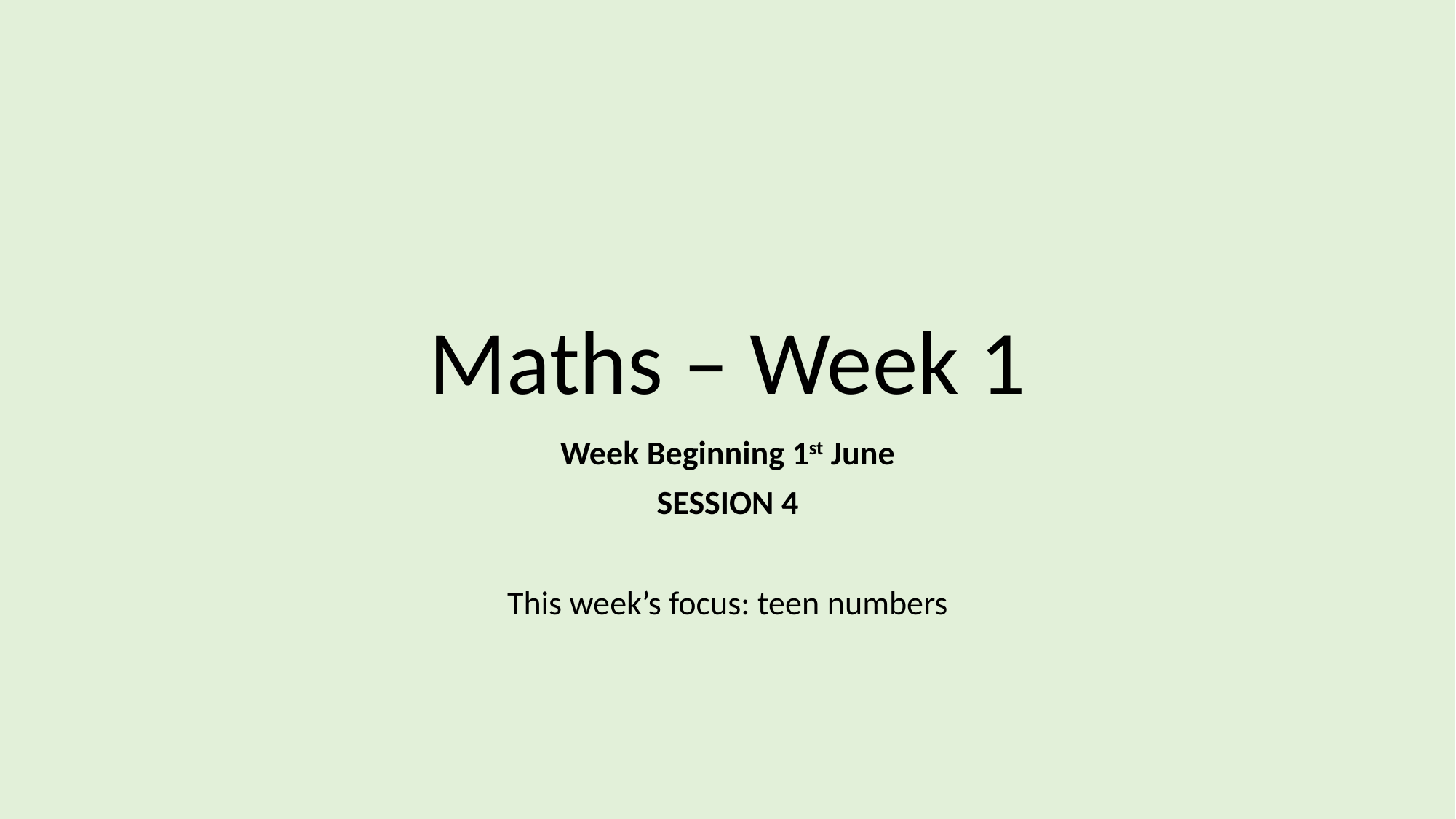

# Maths – Week 1
Week Beginning 1st June
SESSION 4

This week’s focus: teen numbers